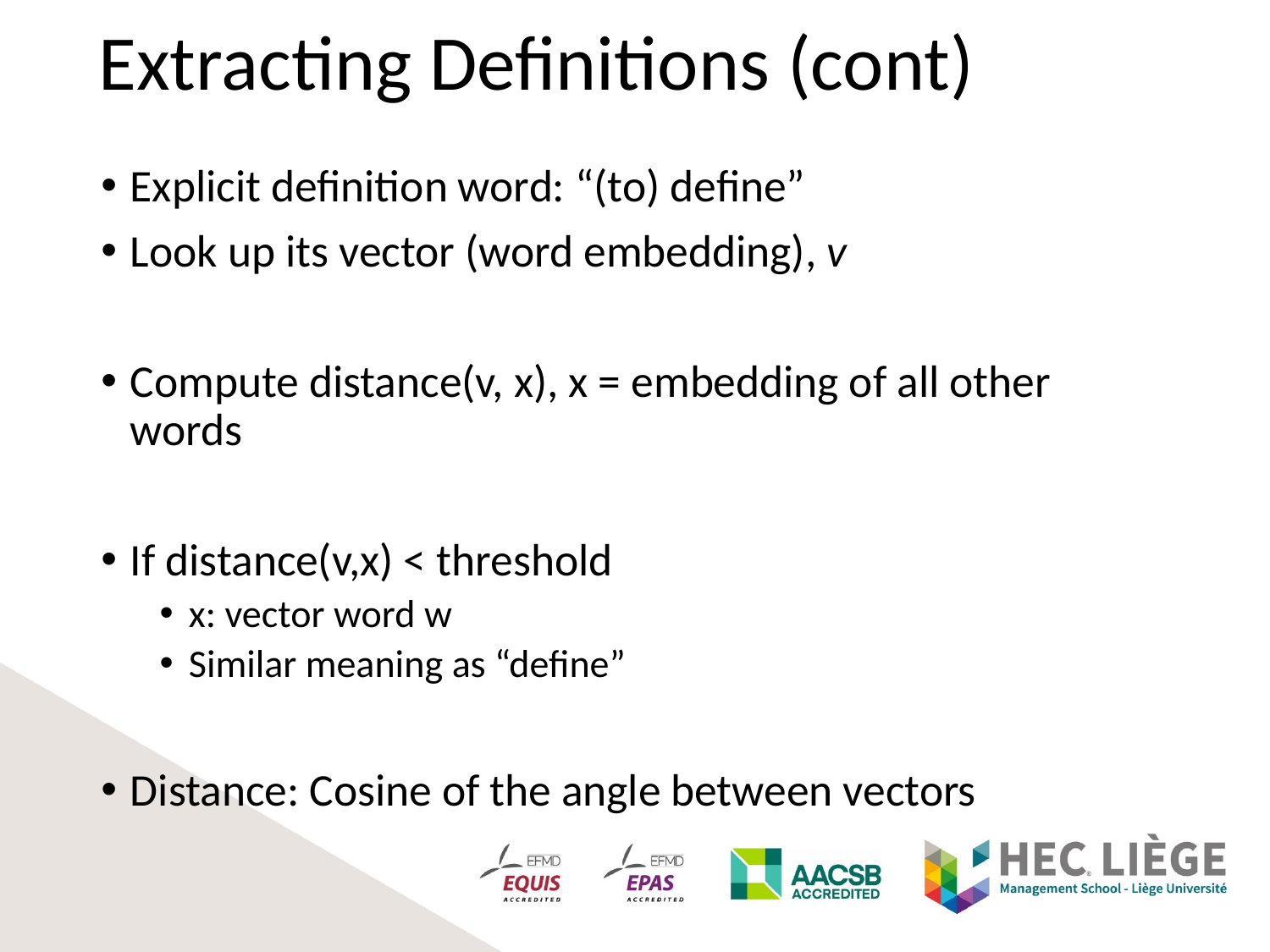

# Extracting Definitions (cont)
Explicit definition word: “(to) define”
Look up its vector (word embedding), v

Compute distance(v, x), x = embedding of all other words

If distance(v,x) < threshold
x: vector word w
Similar meaning as “define”

Distance: Cosine of the angle between vectors